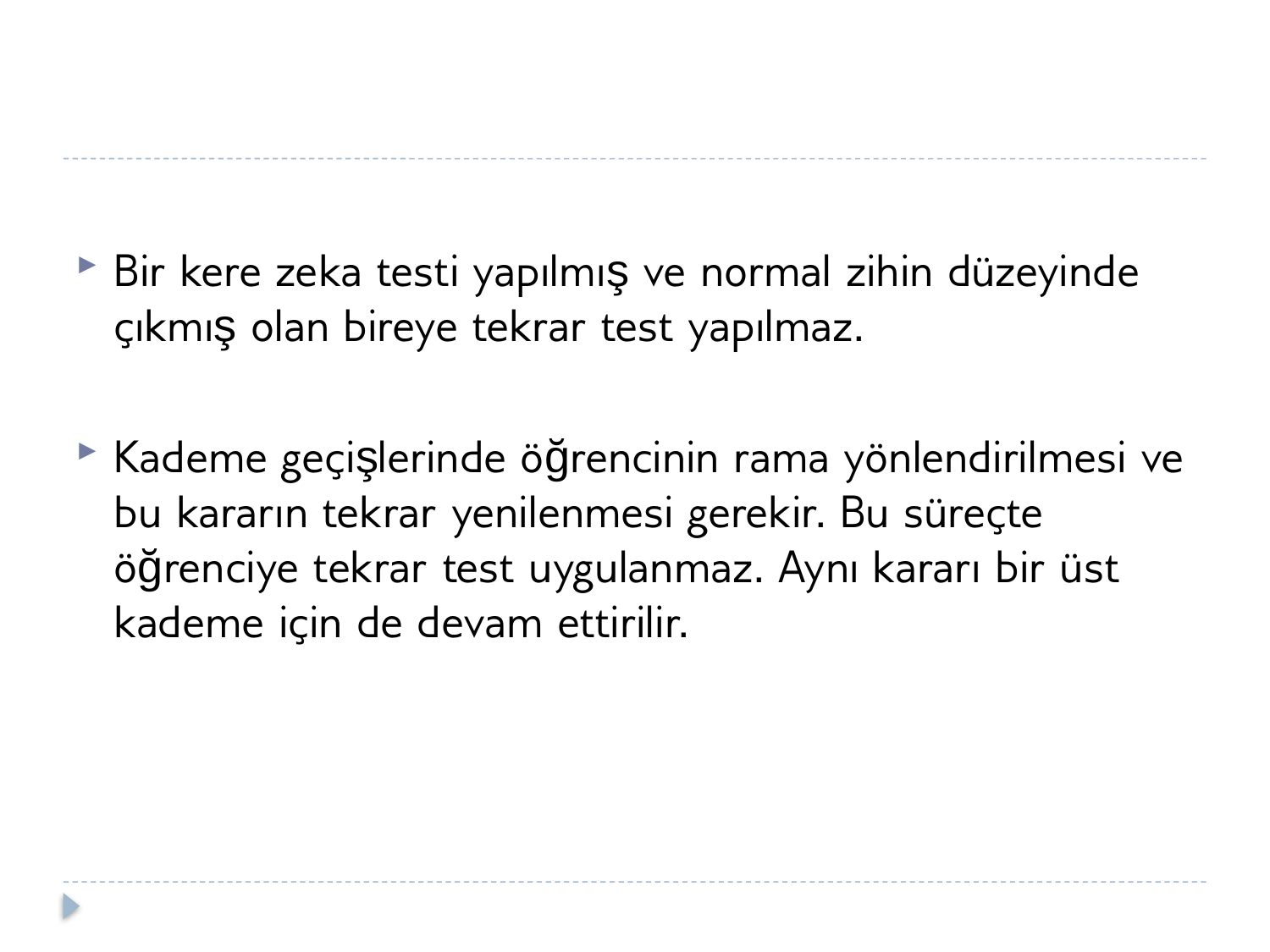

#

Bir kere zeka testi yapılmış ve normal zihin düzeyinde çıkmış olan bireye tekrar test yapılmaz.

Kademe geçişlerinde öğrencinin rama yönlendirilmesi ve bu kararın tekrar yenilenmesi gerekir. Bu süreçte öğrenciye tekrar test uygulanmaz. Aynı kararı bir üst kademe için de devam ettirilir.